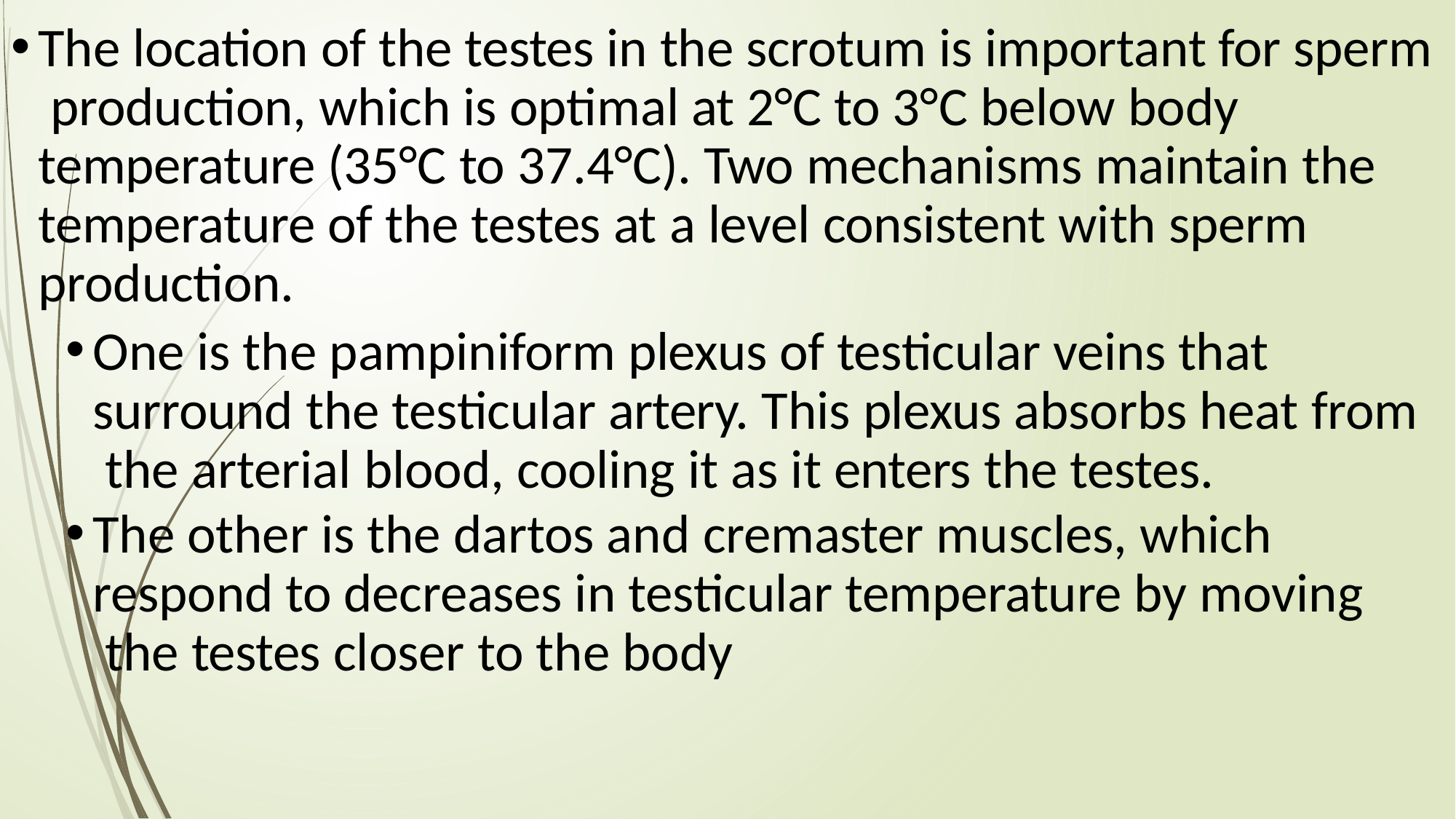

The location of the testes in the scrotum is important for sperm  production, which is optimal at 2°C to 3°C below body  temperature (35°C to 37.4°C). Two mechanisms maintain the  temperature of the testes at a level consistent with sperm  production.
One is the pampiniform plexus of testicular veins that  surround the testicular artery. This plexus absorbs heat from  the arterial blood, cooling it as it enters the testes.
The other is the dartos and cremaster muscles, which  respond to decreases in testicular temperature by moving  the testes closer to the body